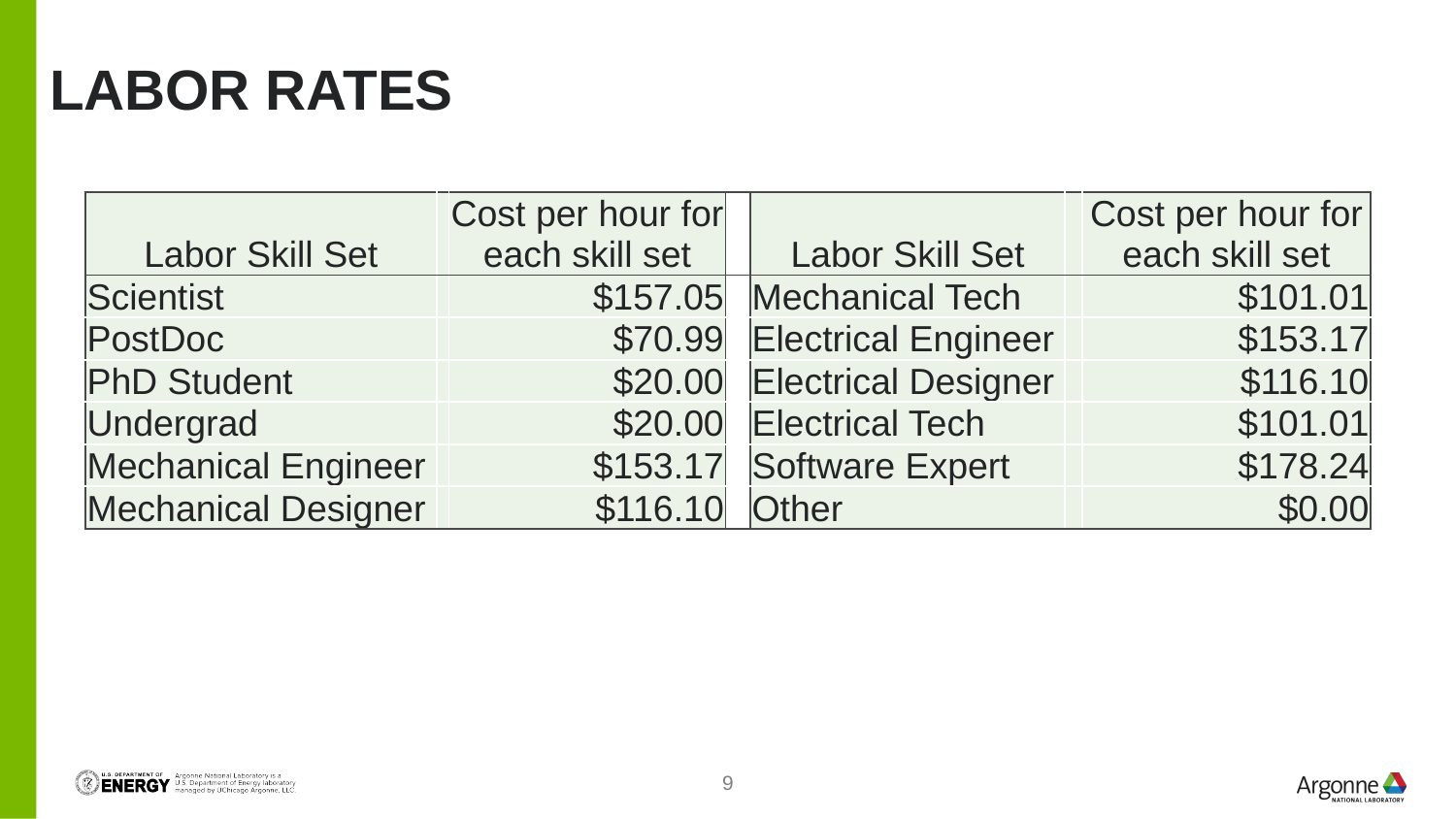

# Labor Rates
| Labor Skill Set |  | Cost per hour for each skill set |  | Labor Skill Set |  | Cost per hour for each skill set |
| --- | --- | --- | --- | --- | --- | --- |
| Scientist |  | $157.05 |  | Mechanical Tech |  | $101.01 |
| PostDoc |  | $70.99 |  | Electrical Engineer |  | $153.17 |
| PhD Student |  | $20.00 |  | Electrical Designer |  | $116.10 |
| Undergrad |  | $20.00 |  | Electrical Tech |  | $101.01 |
| Mechanical Engineer |  | $153.17 |  | Software Expert |  | $178.24 |
| Mechanical Designer |  | $116.10 |  | Other |  | $0.00 |
9